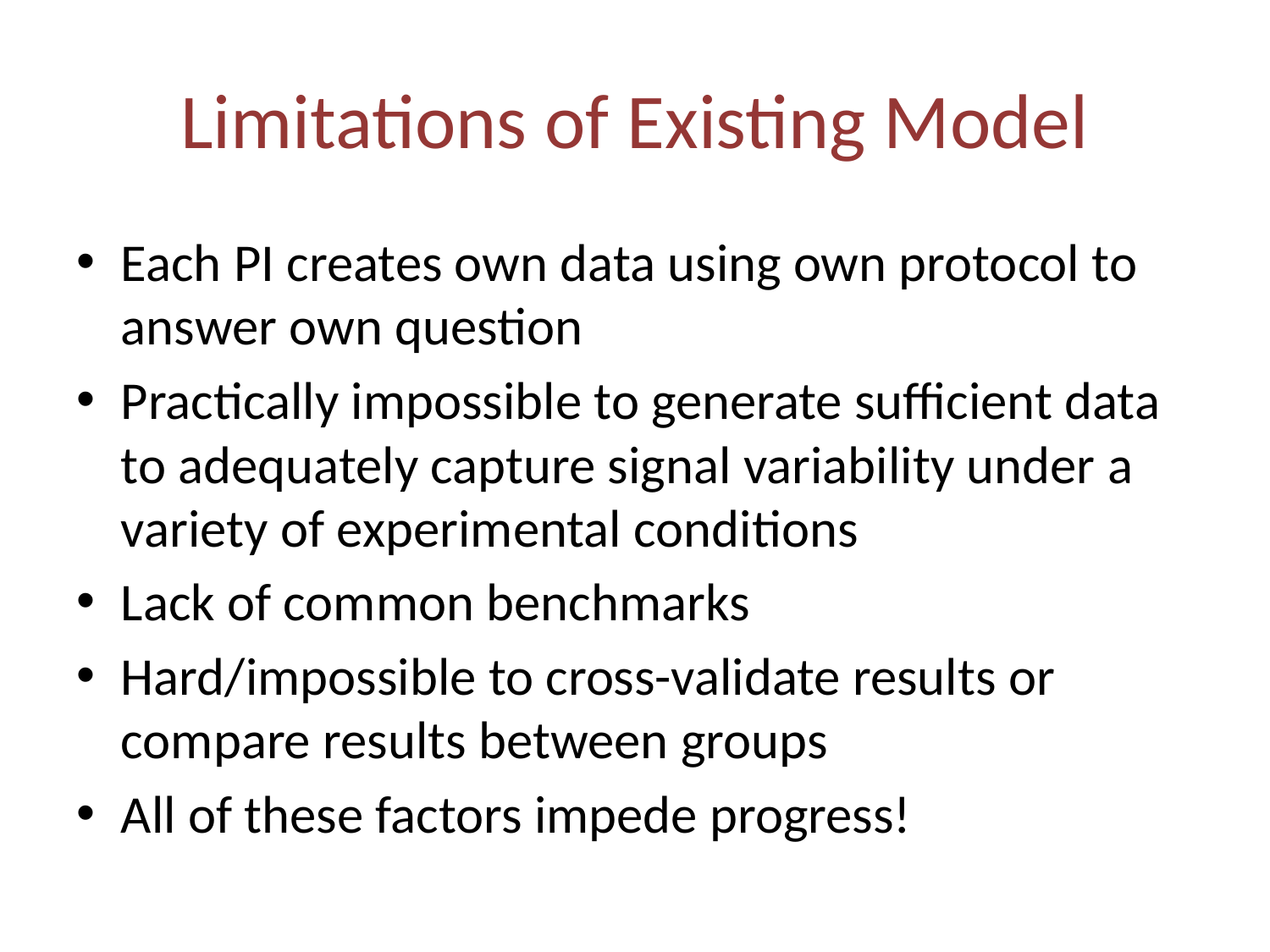

# Limitations of Existing Model
Each PI creates own data using own protocol to answer own question
Practically impossible to generate sufficient data to adequately capture signal variability under a variety of experimental conditions
Lack of common benchmarks
Hard/impossible to cross-validate results or compare results between groups
All of these factors impede progress!